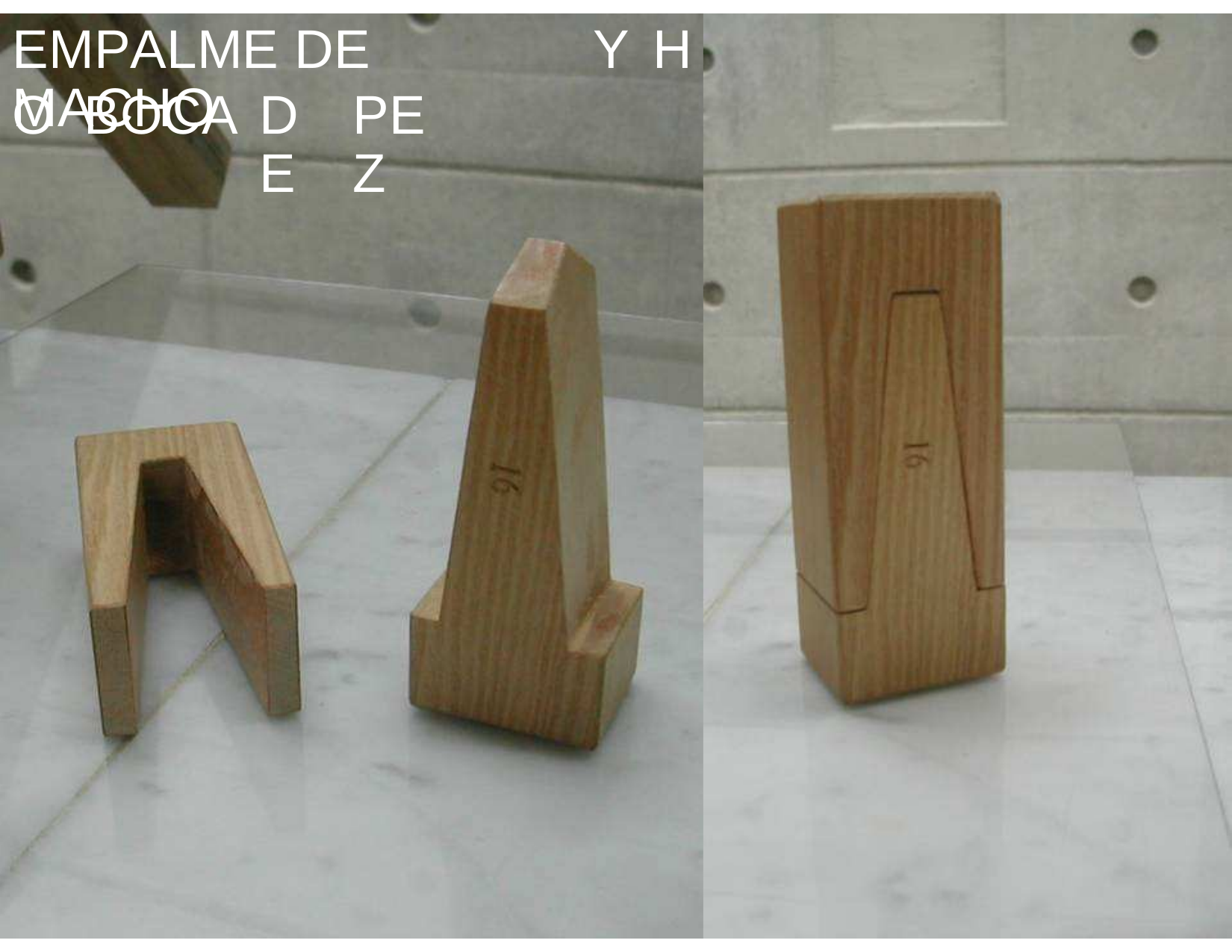

EMPALME DE MACHO
Y
H
O
BOCA
DE
PEZ